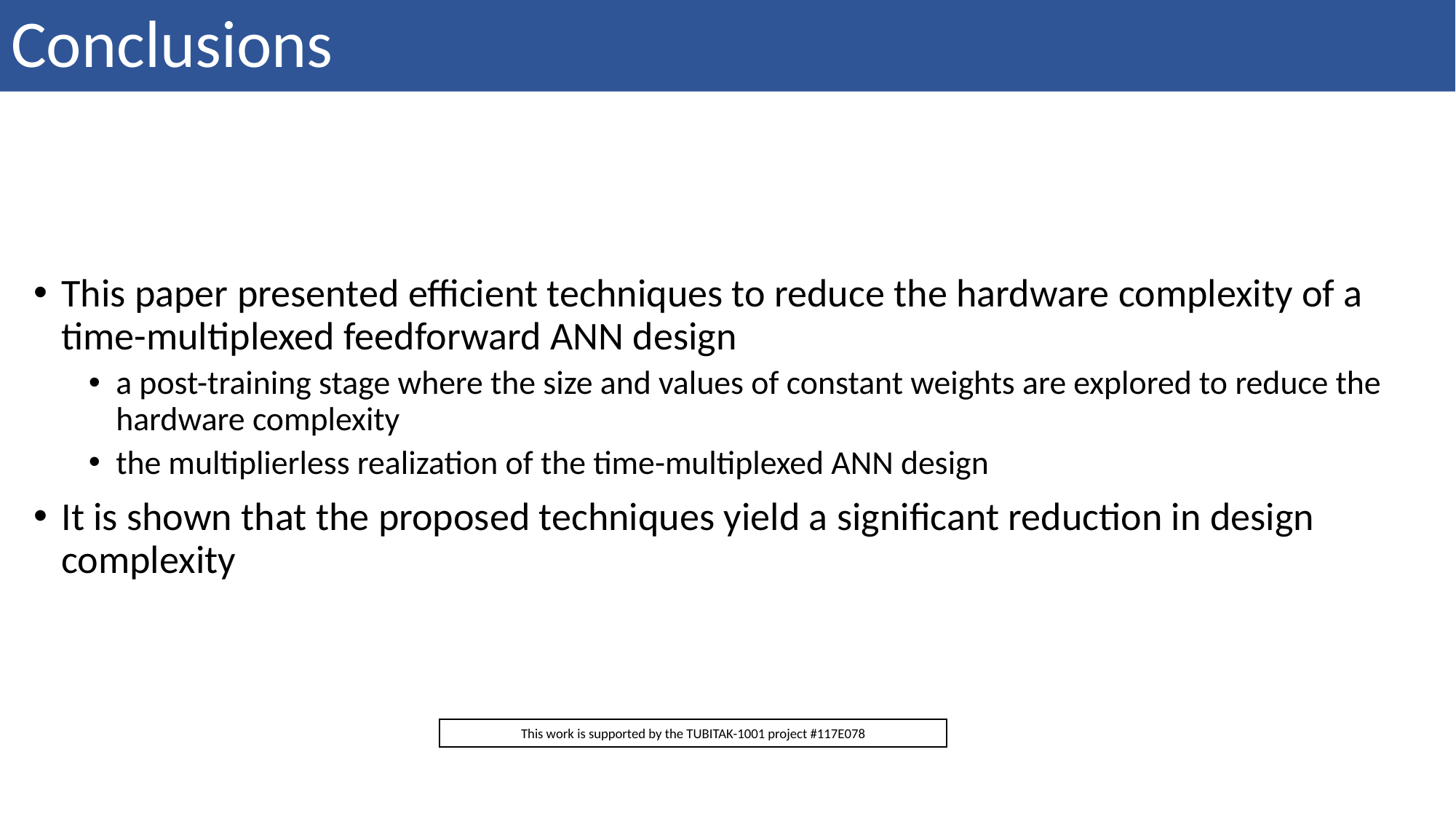

Conclusions
This paper presented efficient techniques to reduce the hardware complexity of a time-multiplexed feedforward ANN design
a post-training stage where the size and values of constant weights are explored to reduce the hardware complexity
the multiplierless realization of the time-multiplexed ANN design
It is shown that the proposed techniques yield a significant reduction in design complexity
This work is supported by the TUBITAK-1001 project #117E078